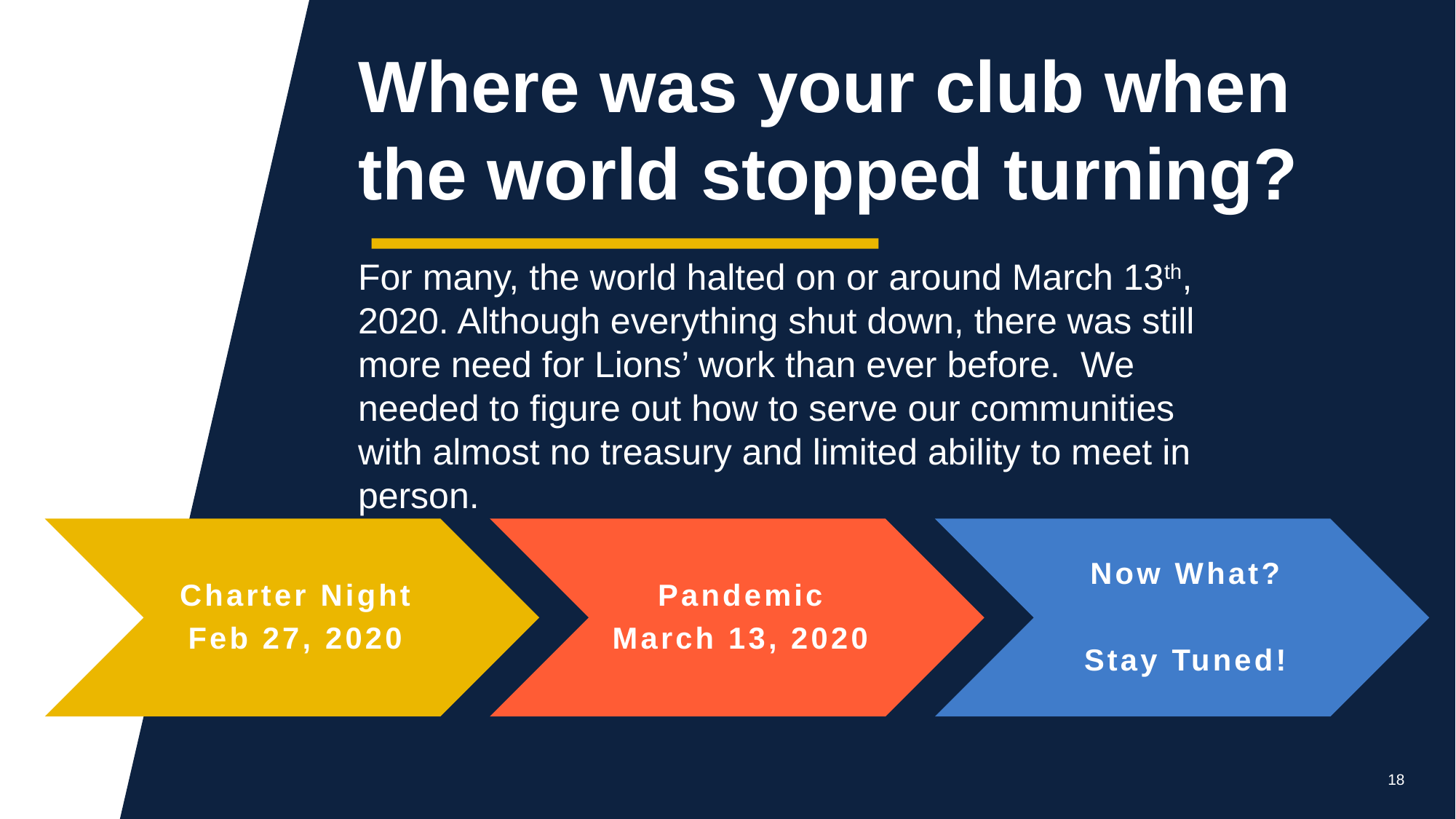

aa

Where was your club when the world stopped turning?
For many, the world halted on or around March 13th, 2020. Although everything shut down, there was still more need for Lions’ work than ever before.  We needed to figure out how to serve our communities with almost no treasury and limited ability to meet in person.
Charter Night
Feb 27, 2020
Pandemic
March 13, 2020
Now What?

Stay Tuned!
18